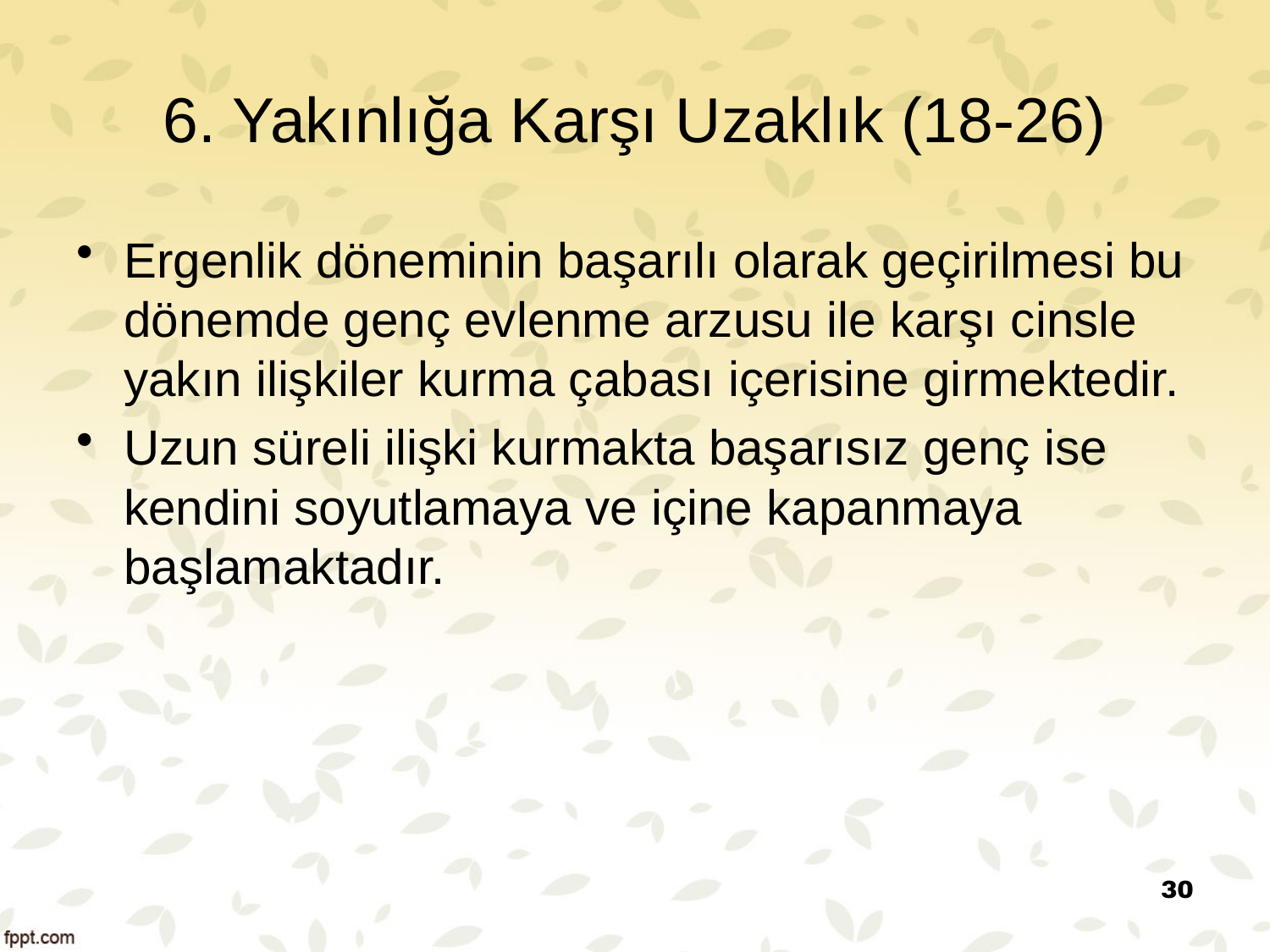

# 6. Yakınlığa Karşı Uzaklık (18-26)
Ergenlik döneminin başarılı olarak geçirilmesi bu dönemde genç evlenme arzusu ile karşı cinsle yakın ilişkiler kurma çabası içerisine girmektedir.
Uzun süreli ilişki kurmakta başarısız genç ise kendini soyutlamaya ve içine kapanmaya başlamaktadır.
30